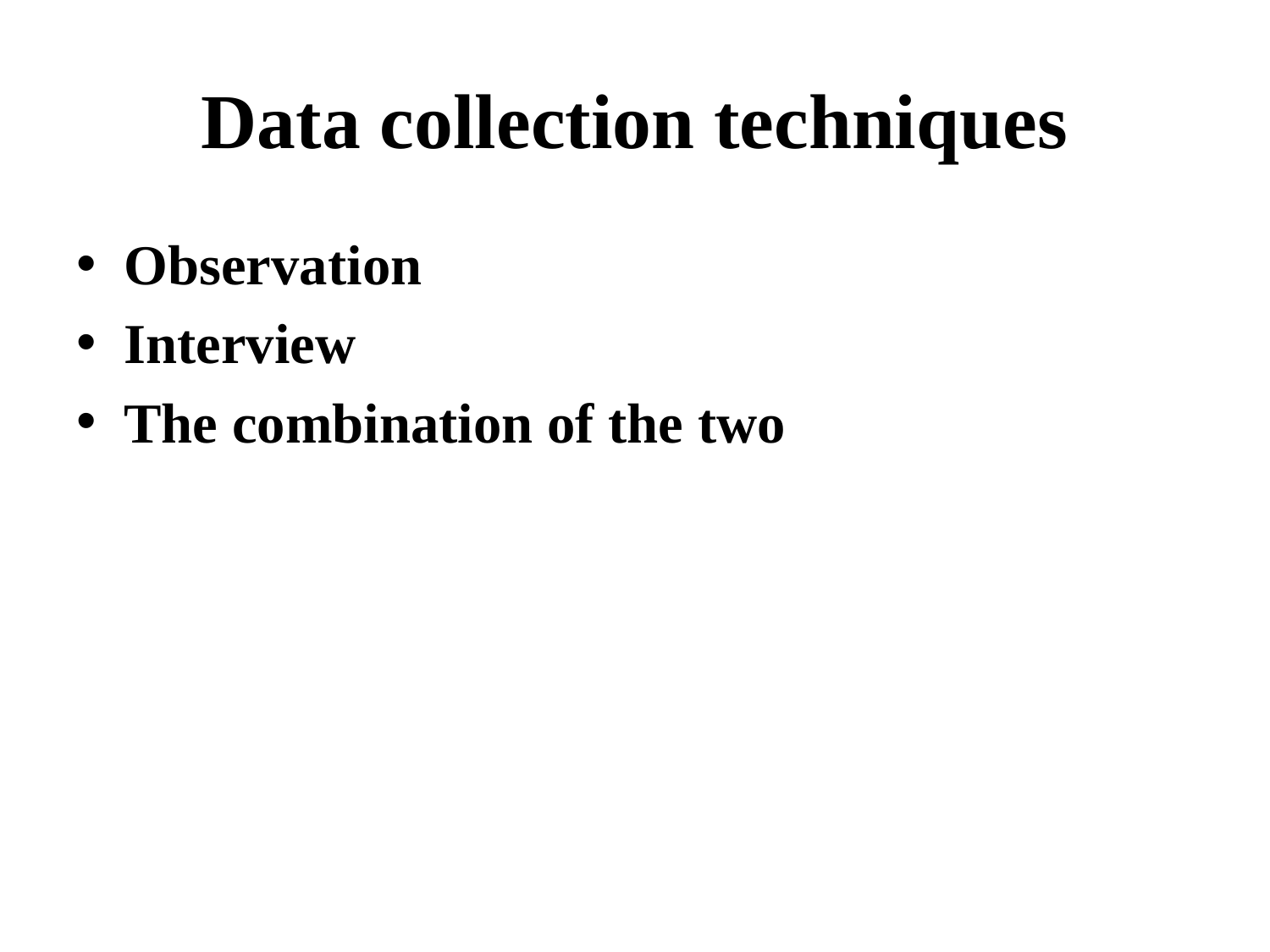

# Data collection techniques
Observation
Interview
The combination of the two